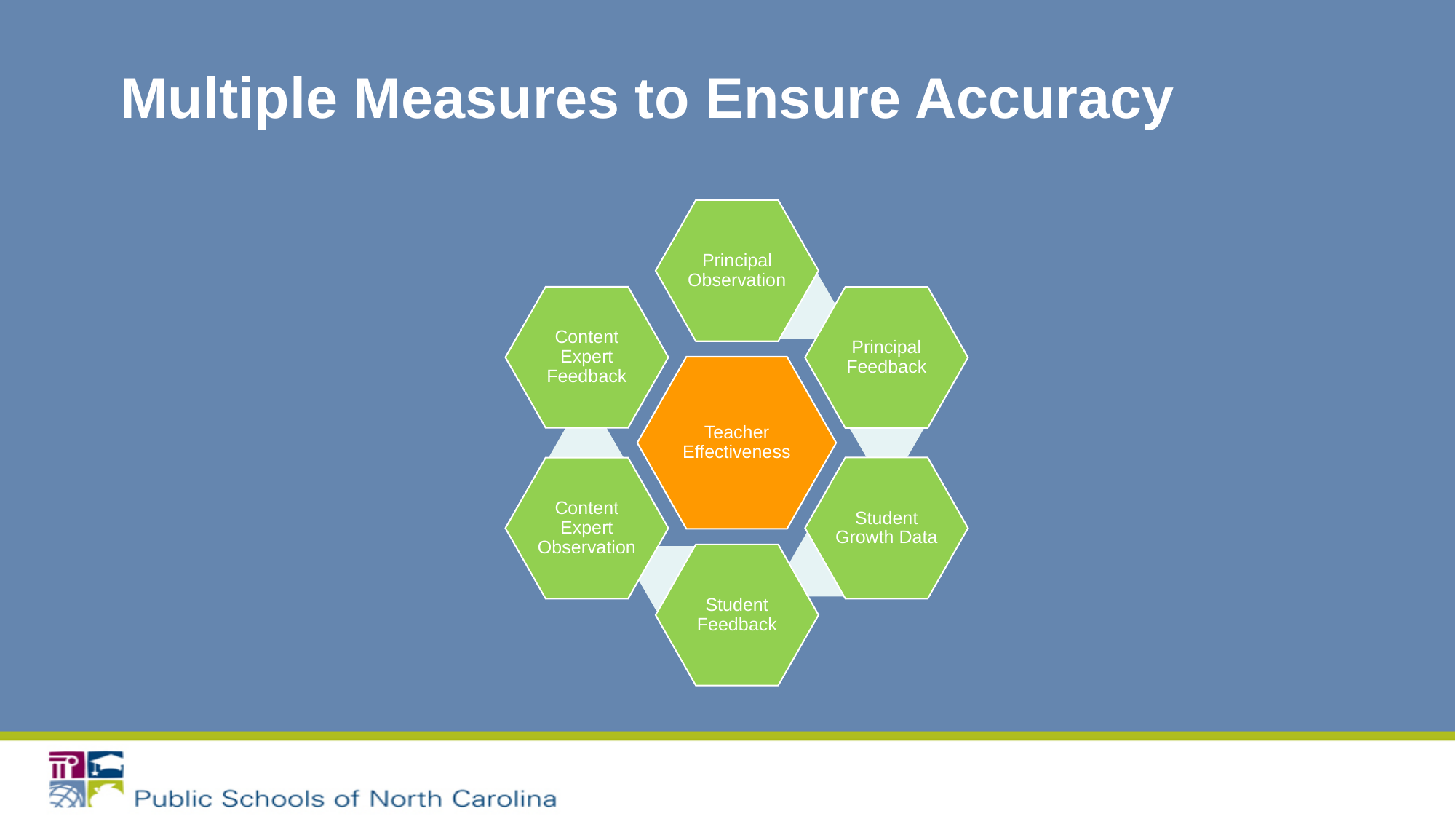

# Multiple Measures to Ensure Accuracy
Teacher Effectiveness
Principal Observation
Principal Feedback
Student Growth Data
Student Feedback
Content Expert Observation
Content Expert Feedback